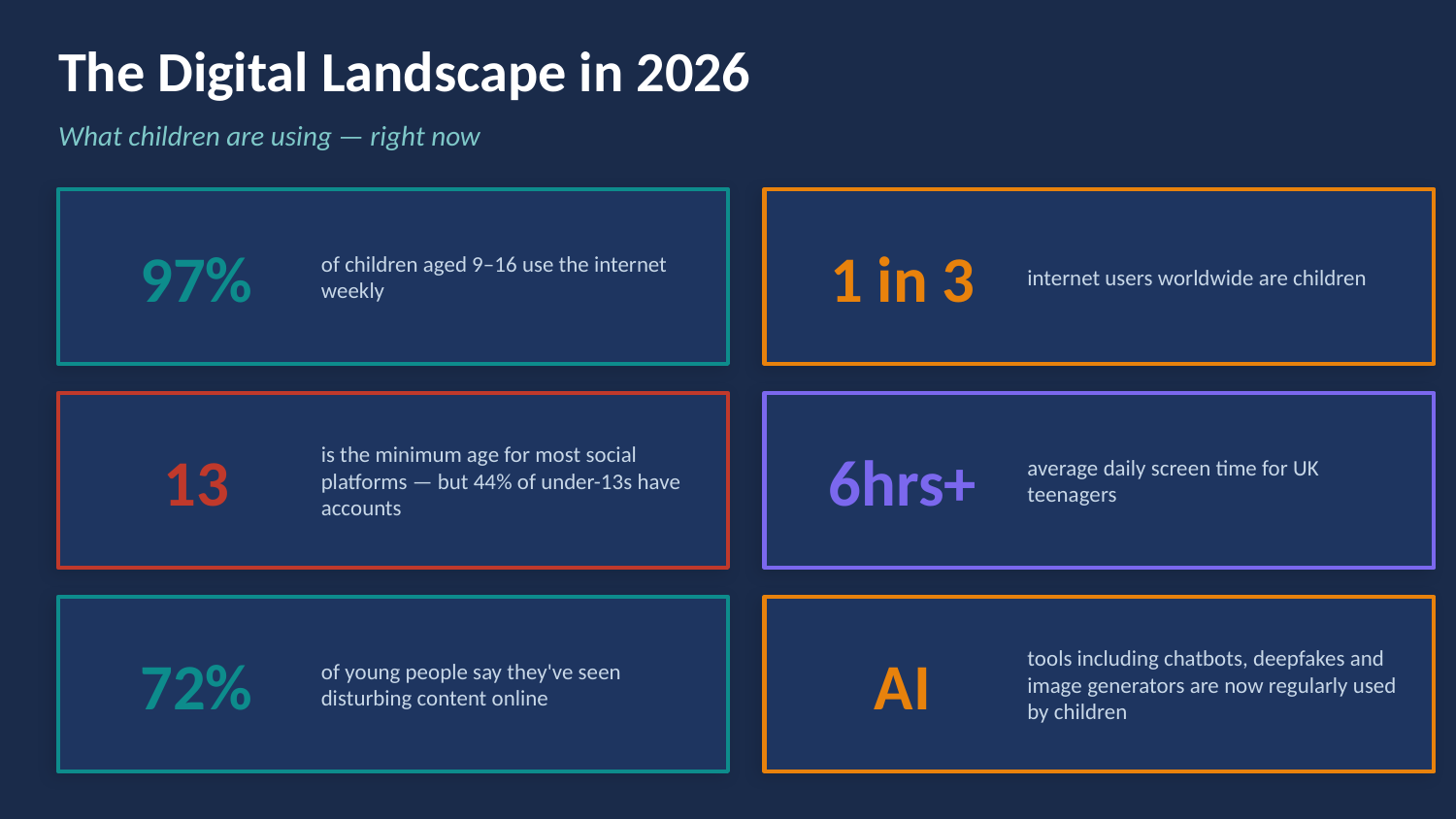

The Digital Landscape in 2026
What children are using — right now

97%
of children aged 9–16 use the internet weekly

1 in 3
internet users worldwide are children

13
is the minimum age for most social platforms — but 44% of under-13s have accounts

6hrs+
average daily screen time for UK teenagers

72%
of young people say they've seen disturbing content online

AI
tools including chatbots, deepfakes and image generators are now regularly used by children